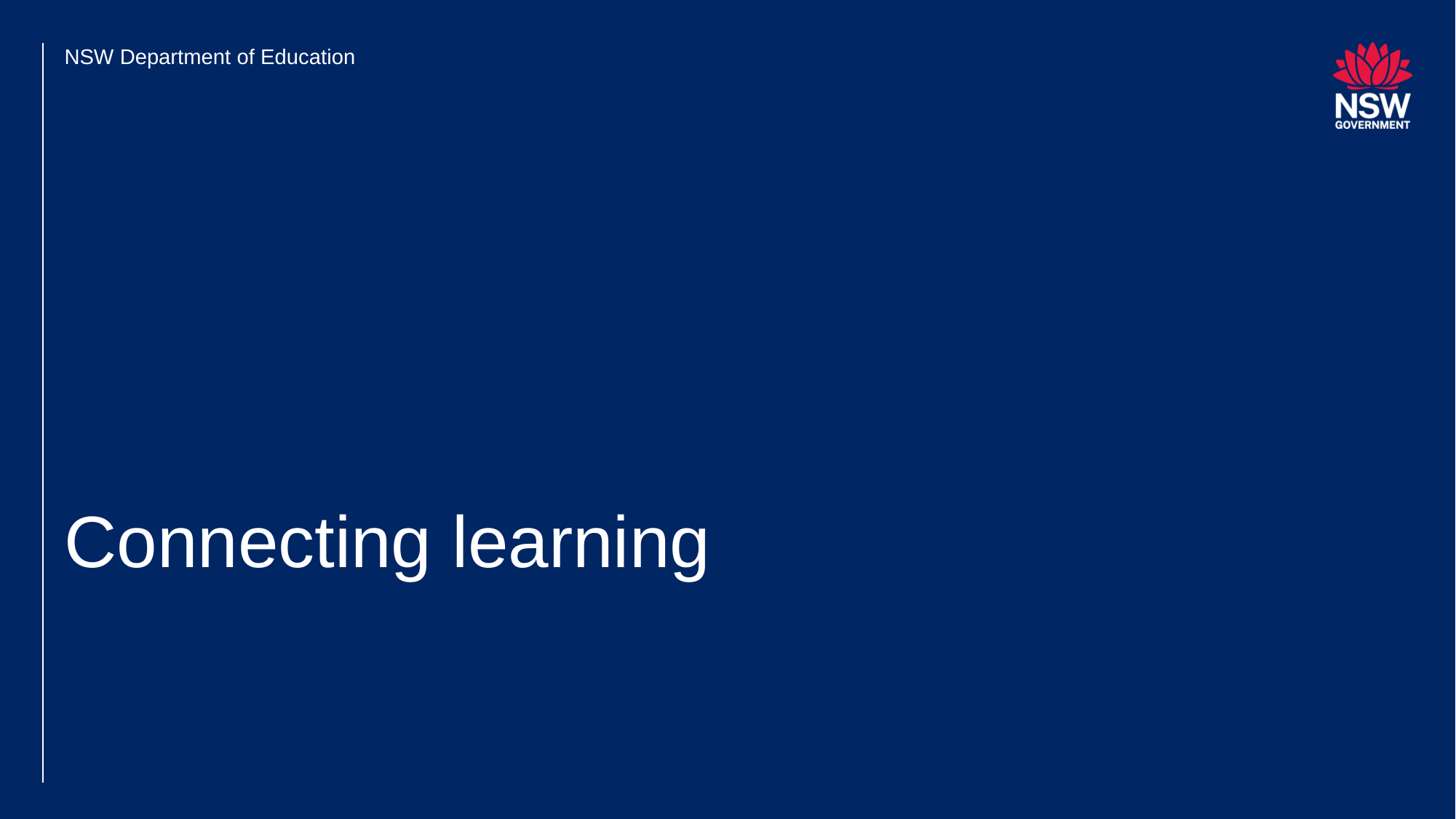

NSW Department of Education

# Connecting learning